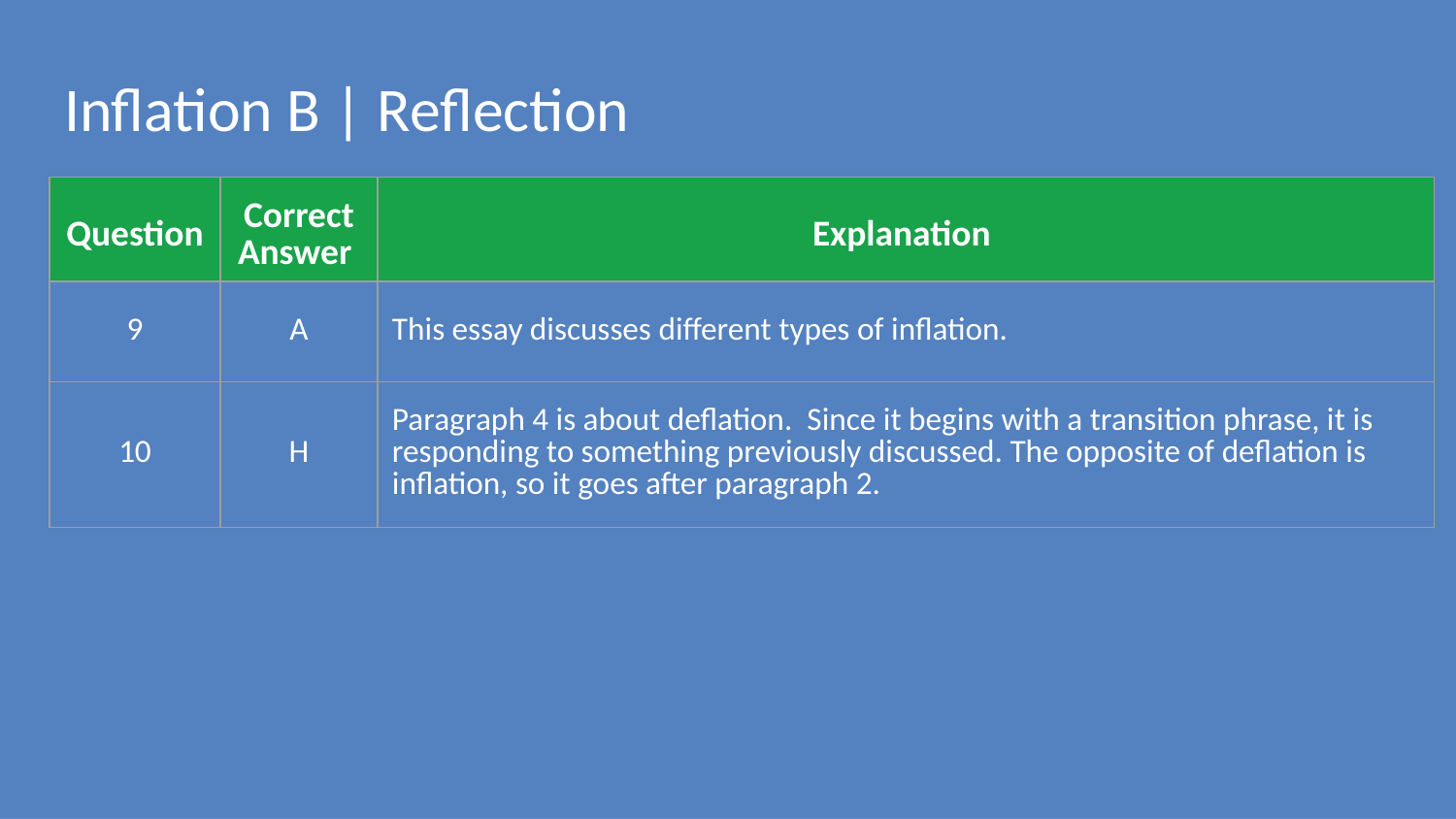

# Inflation B | Reflection
| Question | Correct Answer | Explanation |
| --- | --- | --- |
| 9 | A | This essay discusses different types of inflation. |
| 10 | H | Paragraph 4 is about deflation. Since it begins with a transition phrase, it is responding to something previously discussed. The opposite of deflation is inflation, so it goes after paragraph 2. |